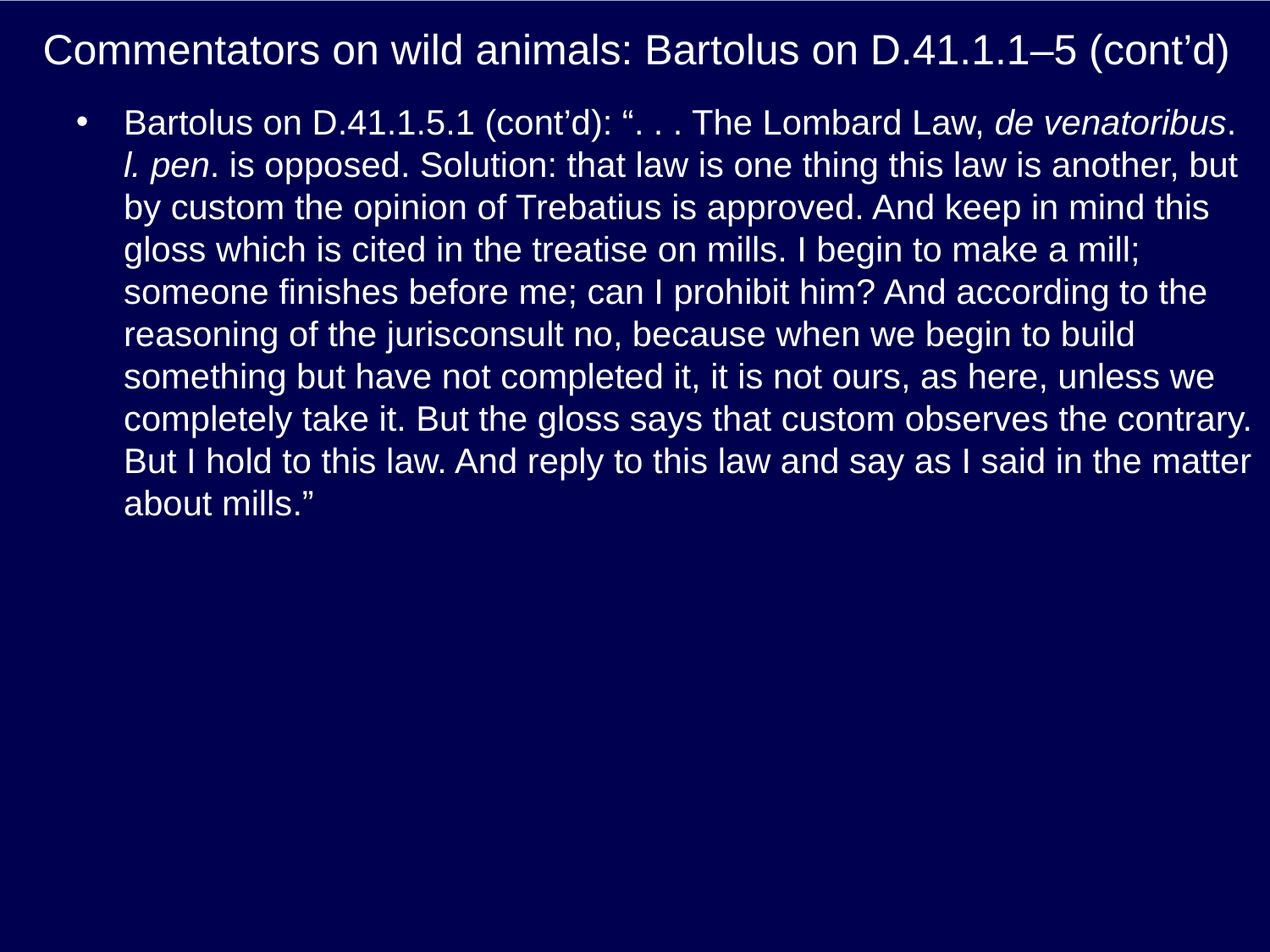

# Commentators on wild animals: Bartolus on D.41.1.1–5 (cont’d)
Bartolus on D.41.1.5.1 (cont’d): “. . . The Lombard Law, de venatoribus. l. pen. is opposed. Solution: that law is one thing this law is another, but by custom the opinion of Trebatius is approved. And keep in mind this gloss which is cited in the treatise on mills. I begin to make a mill; someone finishes before me; can I prohibit him? And according to the reasoning of the jurisconsult no, because when we begin to build something but have not completed it, it is not ours, as here, unless we completely take it. But the gloss says that custom observes the contrary. But I hold to this law. And reply to this law and say as I said in the matter about mills.”